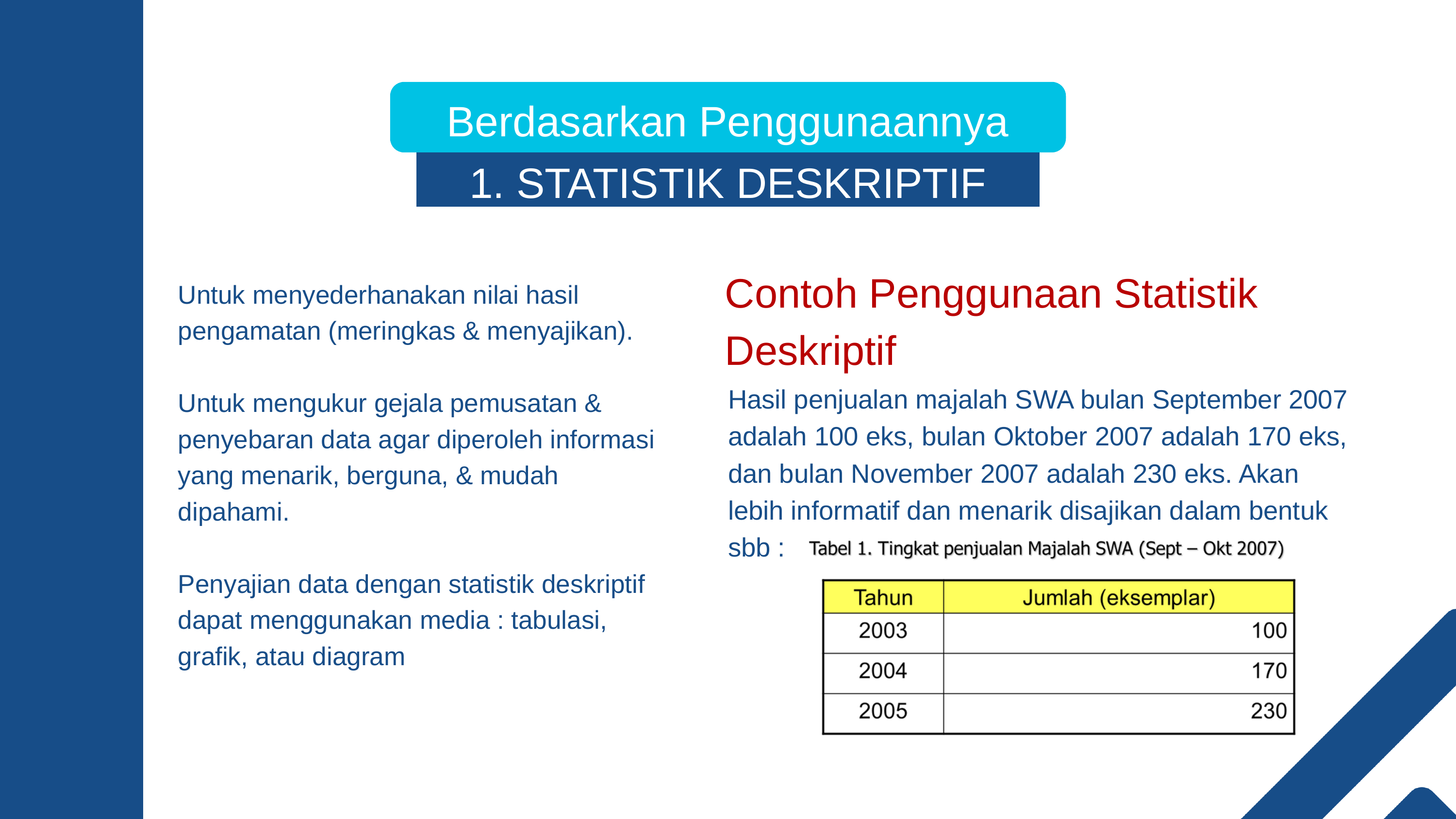

Berdasarkan Penggunaannya
1. STATISTIK DESKRIPTIF

Contoh Penggunaan Statistik Deskriptif
Untuk menyederhanakan nilai hasil pengamatan (meringkas & menyajikan).

Untuk mengukur gejala pemusatan & penyebaran data agar diperoleh informasi yang menarik, berguna, & mudah dipahami.

Penyajian data dengan statistik deskriptif dapat menggunakan media : tabulasi, grafik, atau diagram

Hasil penjualan majalah SWA bulan September 2007
adalah 100 eks, bulan Oktober 2007 adalah 170 eks, dan bulan November 2007 adalah 230 eks. Akan lebih informatif dan menarik disajikan dalam bentuk sbb :